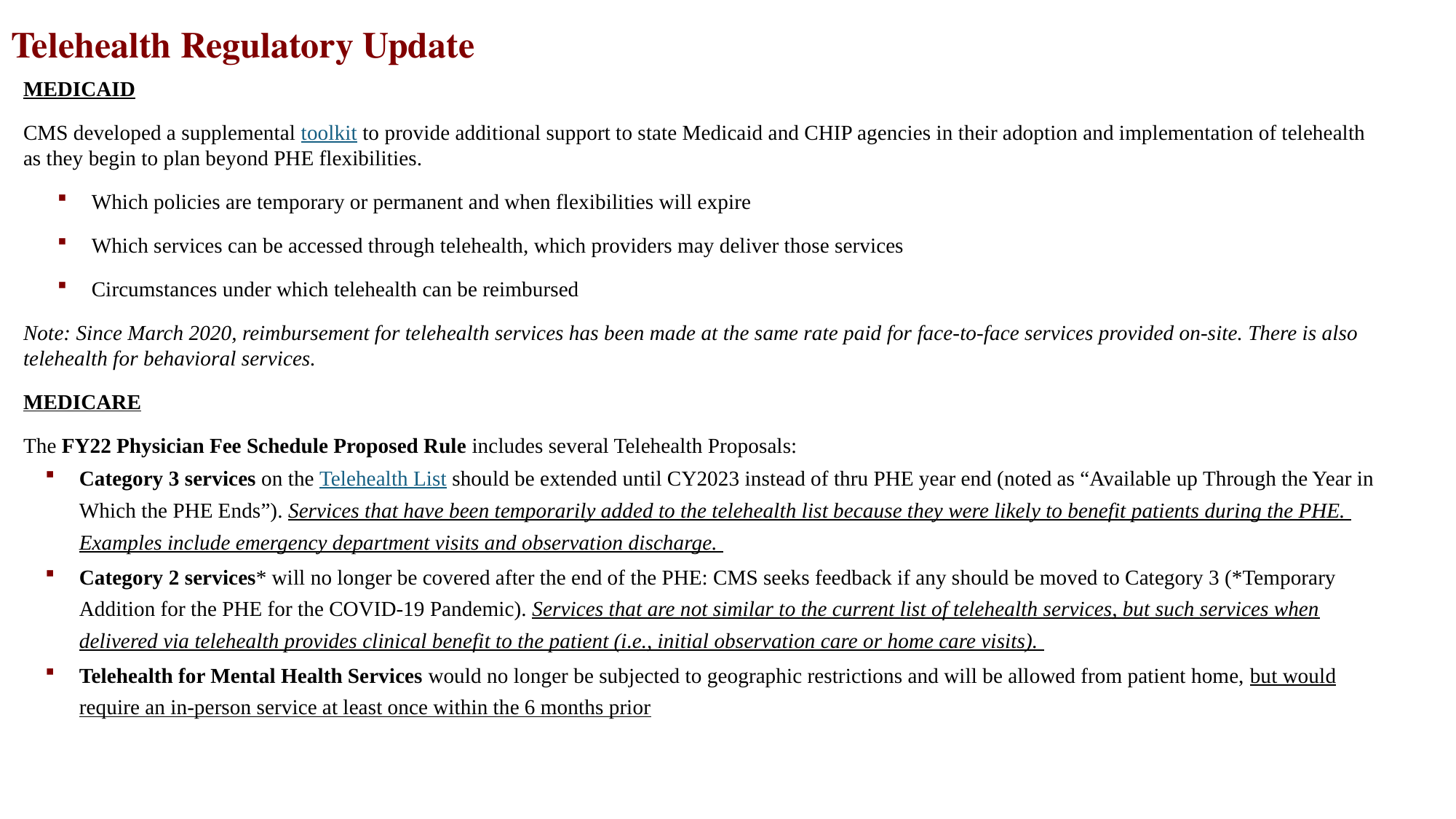

# Telehealth Regulatory Update
MEDICAID
CMS developed a supplemental toolkit to provide additional support to state Medicaid and CHIP agencies in their adoption and implementation of telehealth as they begin to plan beyond PHE flexibilities.
Which policies are temporary or permanent and when flexibilities will expire
Which services can be accessed through telehealth, which providers may deliver those services
Circumstances under which telehealth can be reimbursed
Note: Since March 2020, reimbursement for telehealth services has been made at the same rate paid for face-to-face services provided on-site. There is also telehealth for behavioral services.
MEDICARE
The FY22 Physician Fee Schedule Proposed Rule includes several Telehealth Proposals:
Category 3 services on the Telehealth List should be extended until CY2023 instead of thru PHE year end (noted as “Available up Through the Year in Which the PHE Ends”). Services that have been temporarily added to the telehealth list because they were likely to benefit patients during the PHE.  Examples include emergency department visits and observation discharge.
Category 2 services* will no longer be covered after the end of the PHE: CMS seeks feedback if any should be moved to Category 3 (*Temporary Addition for the PHE for the COVID-19 Pandemic). Services that are not similar to the current list of telehealth services, but such services when delivered via telehealth provides clinical benefit to the patient (i.e., initial observation care or home care visits).
Telehealth for Mental Health Services would no longer be subjected to geographic restrictions and will be allowed from patient home, but would require an in-person service at least once within the 6 months prior

6